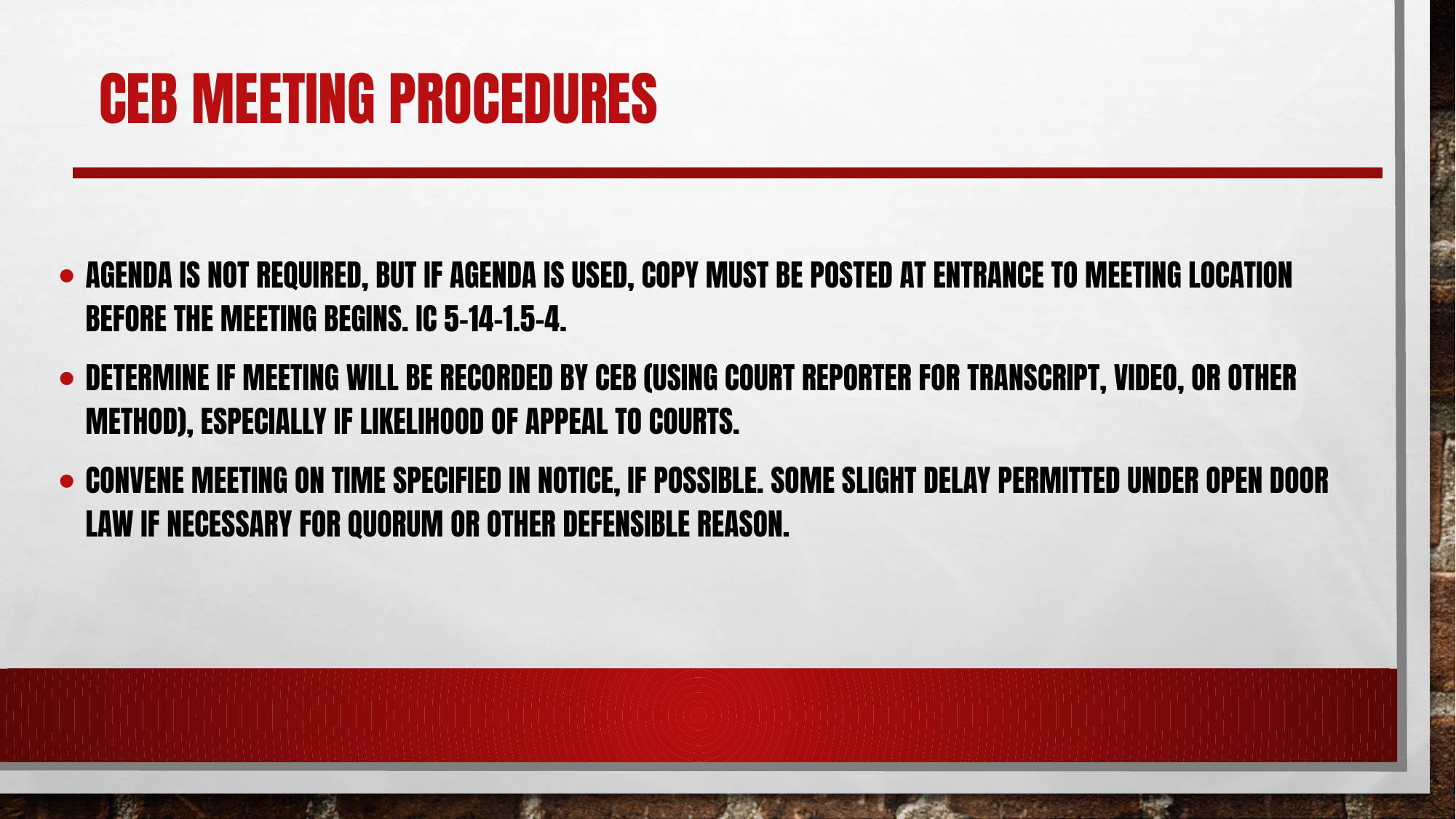

# CEB Meeting Procedures

Agenda is NOT required, but if agenda is used, copy must be posted at entrance to meeting location before the meeting begins. IC 5-14-1.5-4.
Determine if meeting will be recorded by CEB (using court reporter for transcript, video, or other method), especially if likelihood of appeal to courts.
Convene meeting on time specified in notice, if possible. Some slight delay permitted under Open Door Law if necessary for quorum or other defensible reason.